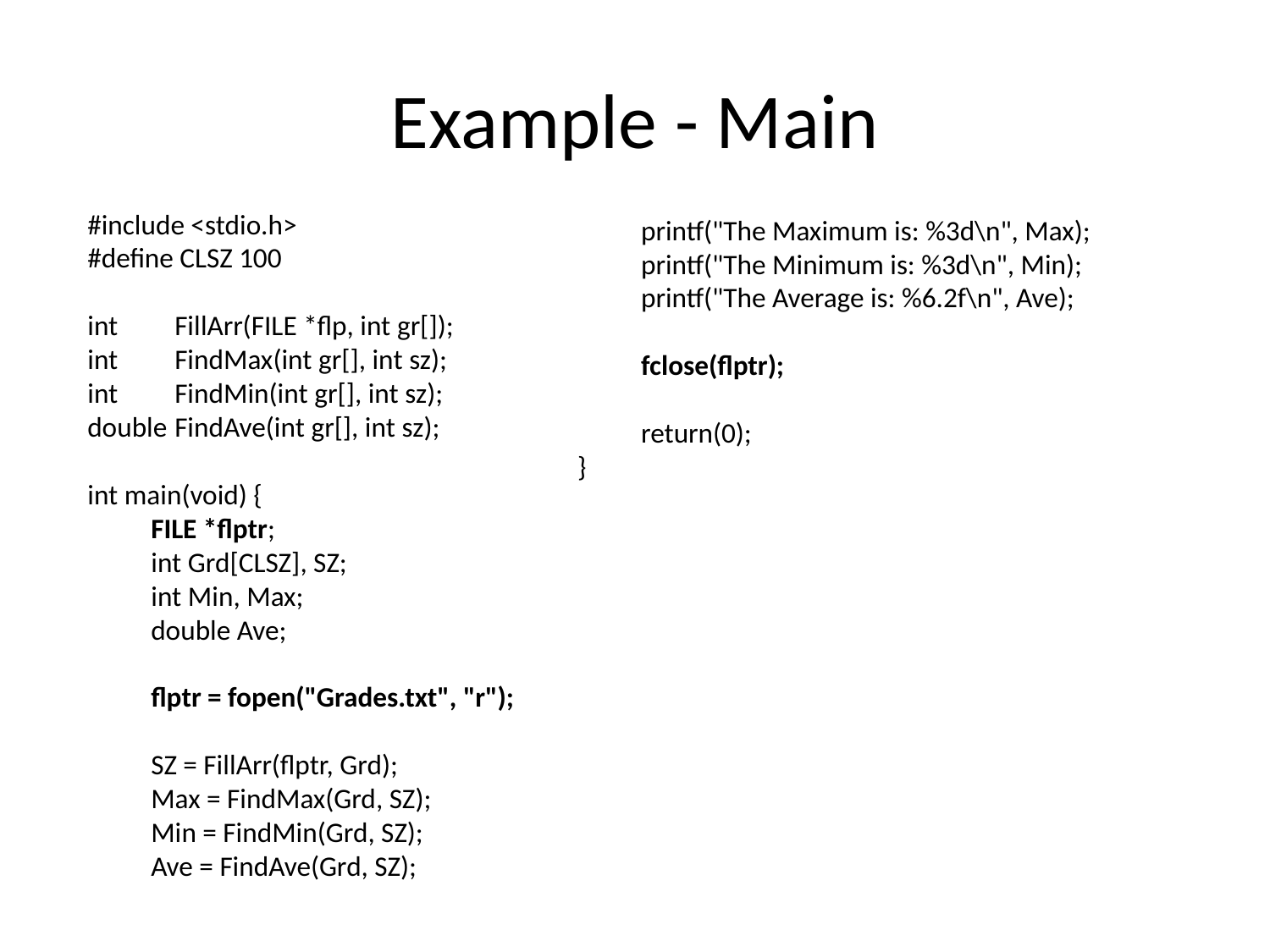

# Example - Main
#include <stdio.h>
#define CLSZ 100

int 	FillArr(FILE *flp, int gr[]);
int 	FindMax(int gr[], int sz);
int 	FindMin(int gr[], int sz);
double 	FindAve(int gr[], int sz);

int main(void) {
FILE *flptr;
int Grd[CLSZ], SZ;
int Min, Max;
double Ave;

flptr = fopen("Grades.txt", "r");

SZ = FillArr(flptr, Grd);
Max = FindMax(Grd, SZ);
Min = FindMin(Grd, SZ);
Ave = FindAve(Grd, SZ);
printf("The Maximum is: %3d\n", Max);
printf("The Minimum is: %3d\n", Min);
printf("The Average is: %6.2f\n", Ave);

fclose(flptr);

return(0);
}